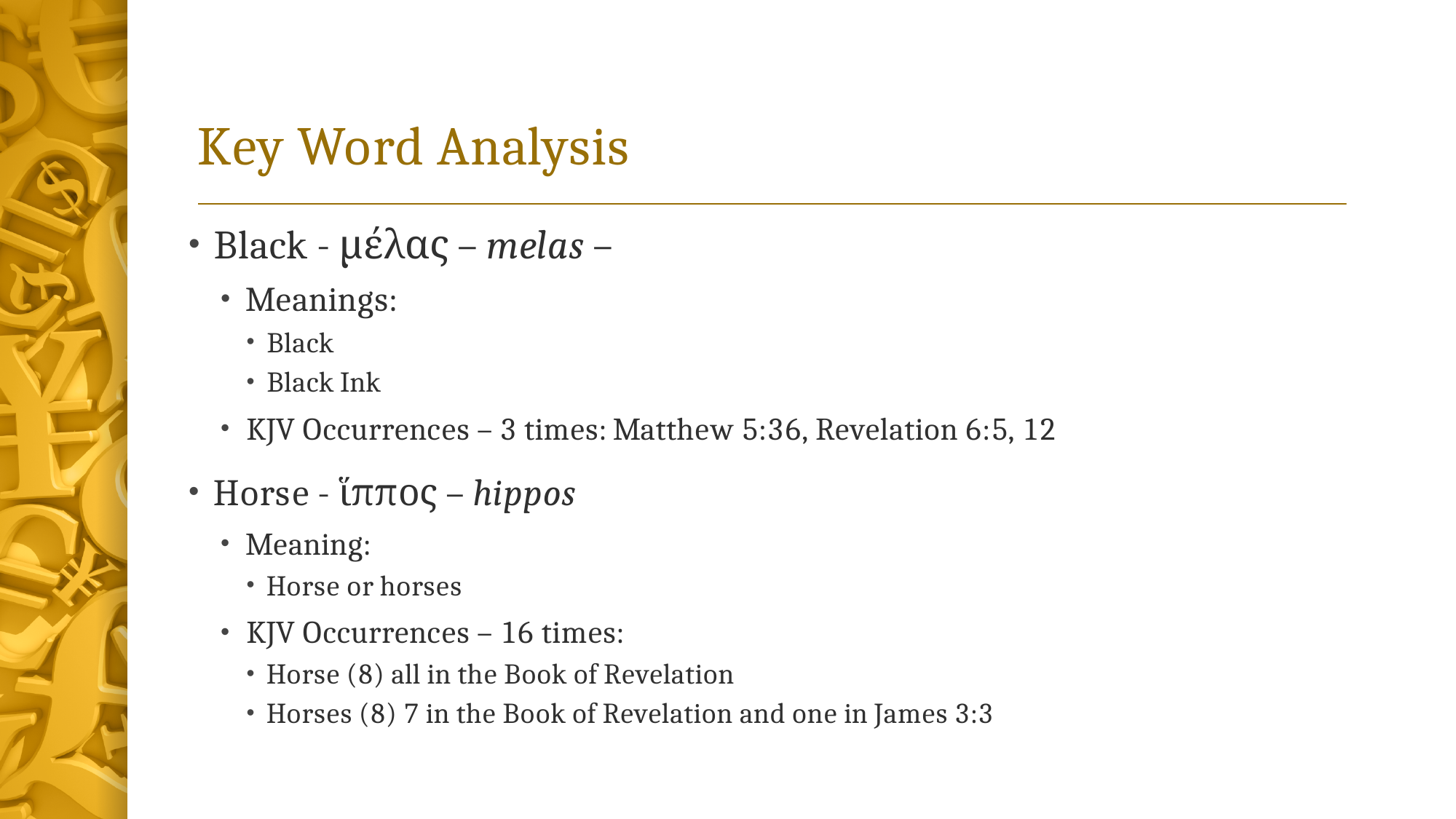

# Key Word Analysis
Black - μέλας – melas –
Meanings:
Black
Black Ink
KJV Occurrences – 3 times: Matthew 5:36, Revelation 6:5, 12
Horse - ἵππος – hippos
Meaning:
Horse or horses
KJV Occurrences – 16 times:
Horse (8) all in the Book of Revelation
Horses (8) 7 in the Book of Revelation and one in James 3:3